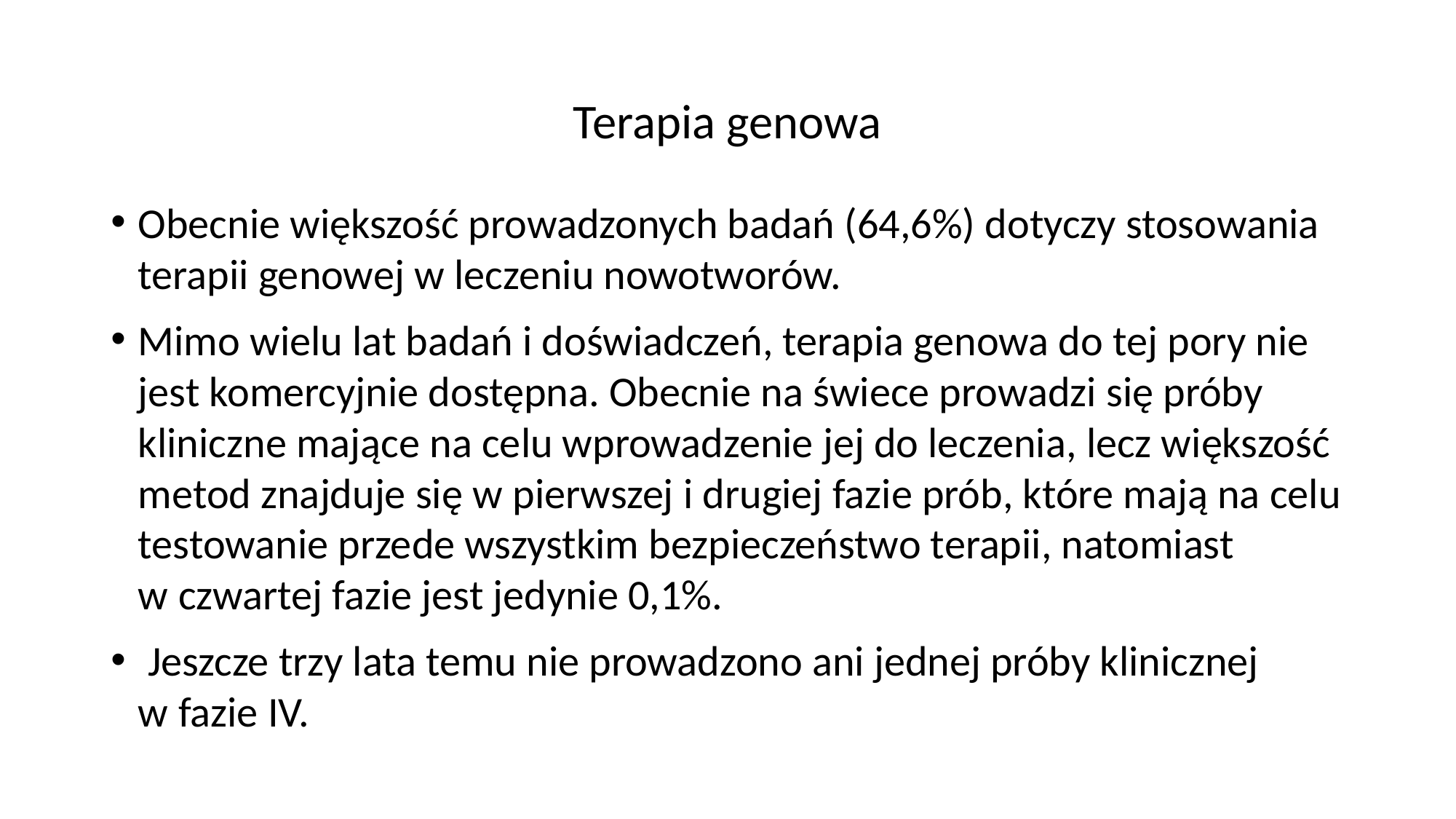

# Terapia genowa
Obecnie większość prowadzonych badań (64,6%) dotyczy stosowania terapii genowej w leczeniu nowotworów.
Mimo wielu lat badań i doświadczeń, terapia genowa do tej pory nie jest komercyjnie dostępna. Obecnie na świece prowadzi się próby kliniczne mające na celu wprowadzenie jej do leczenia, lecz większość metod znajduje się w pierwszej i drugiej fazie prób, które mają na celu testowanie przede wszystkim bezpieczeństwo terapii, natomiast w czwartej fazie jest jedynie 0,1%.
 Jeszcze trzy lata temu nie prowadzono ani jednej próby klinicznej w fazie IV.